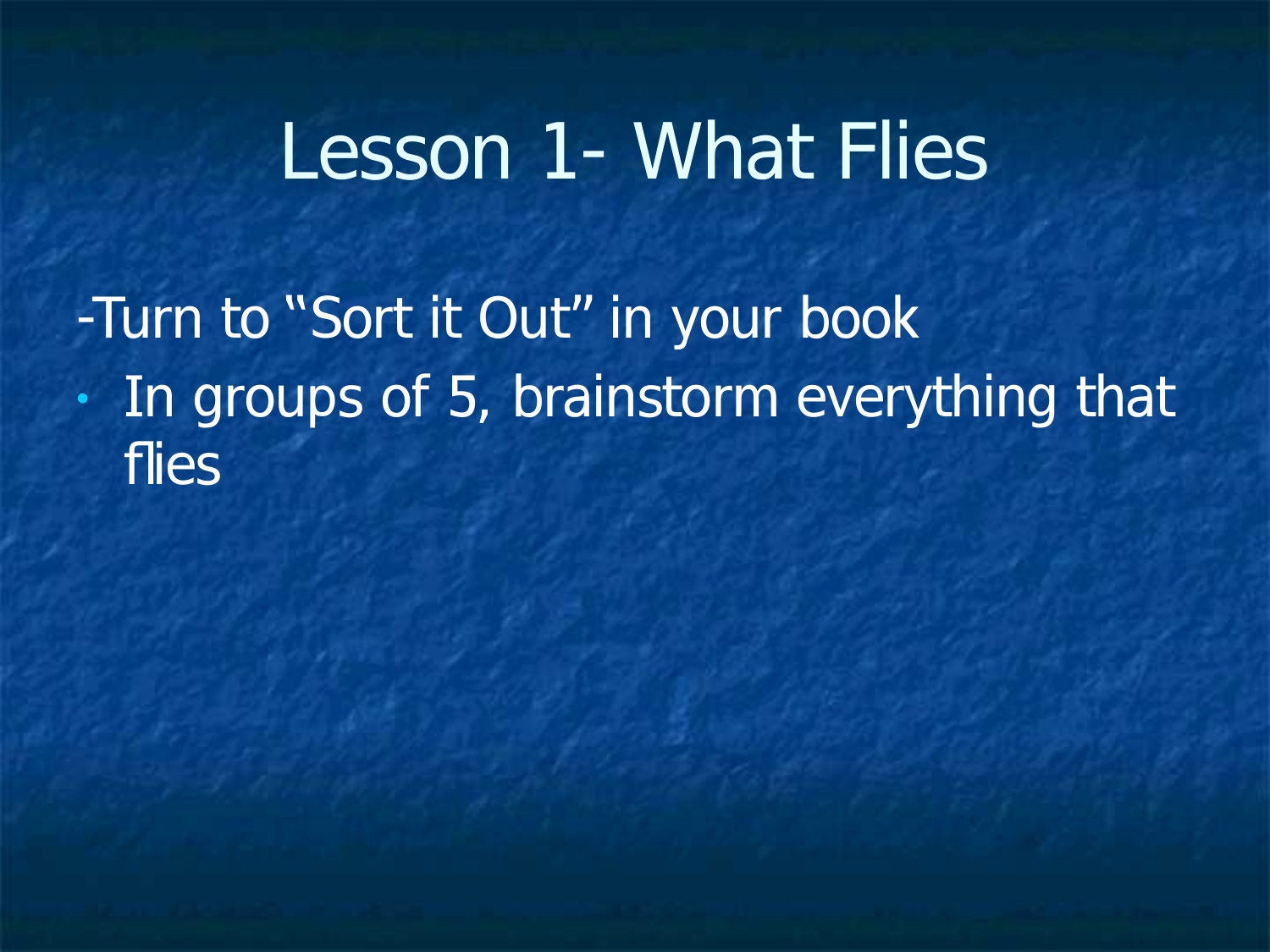

# Lesson 1- What Flies
-Turn to “Sort it Out” in your book
In groups of 5, brainstorm everything that flies